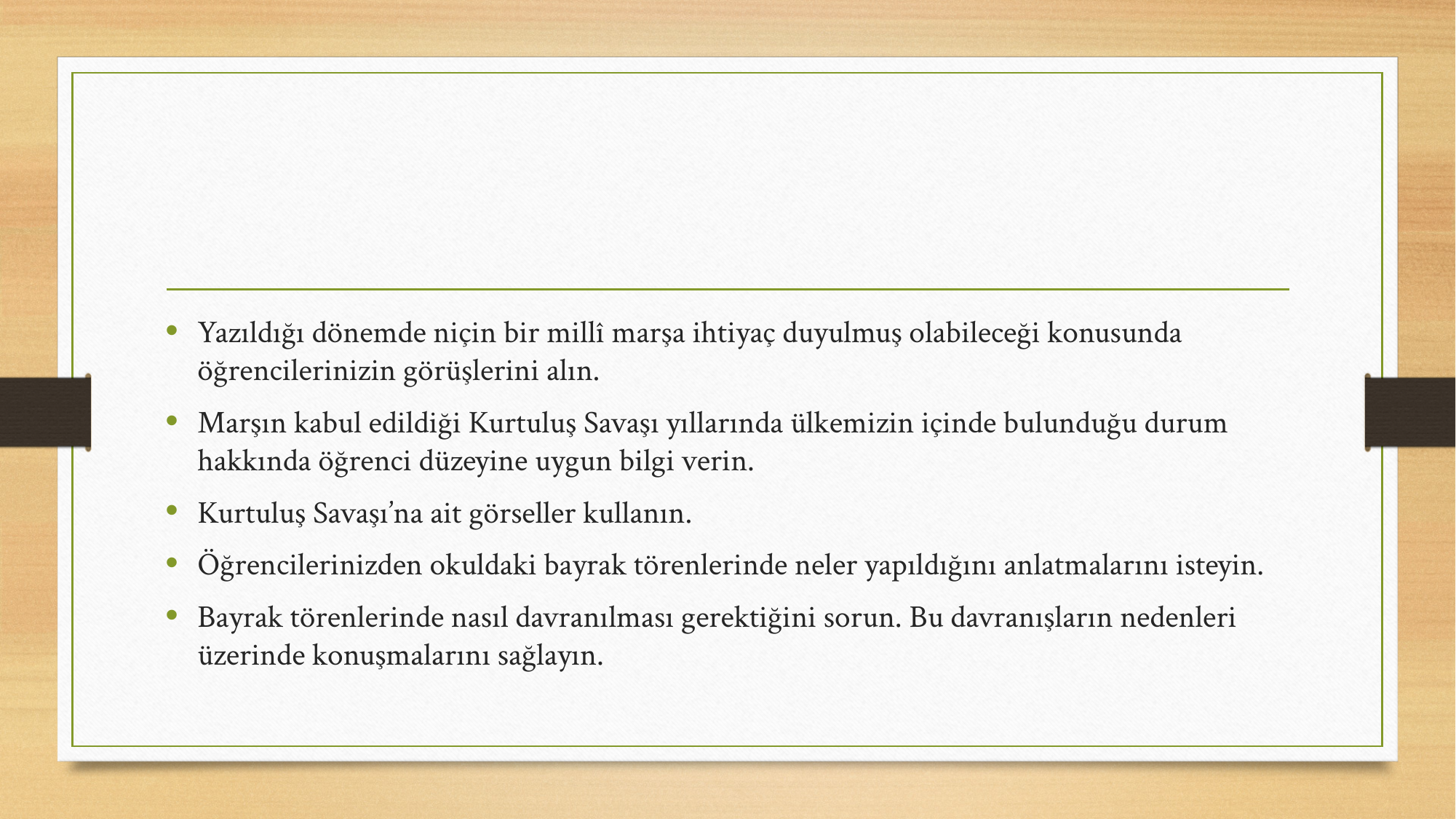

#
Yazıldığı dönemde niçin bir millî marşa ihtiyaç duyulmuş olabileceği konusunda öğrencilerinizin görüşlerini alın.
Marşın kabul edildiği Kurtuluş Savaşı yıllarında ülkemizin içinde bulunduğu durum hakkında öğrenci düzeyine uygun bilgi verin.
Kurtuluş Savaşı’na ait görseller kullanın.
Öğrencilerinizden okuldaki bayrak törenlerinde neler yapıldığını anlatmalarını isteyin.
Bayrak törenlerinde nasıl davranılması gerektiğini sorun. Bu davranışların nedenleri üzerinde konuşmalarını sağlayın.